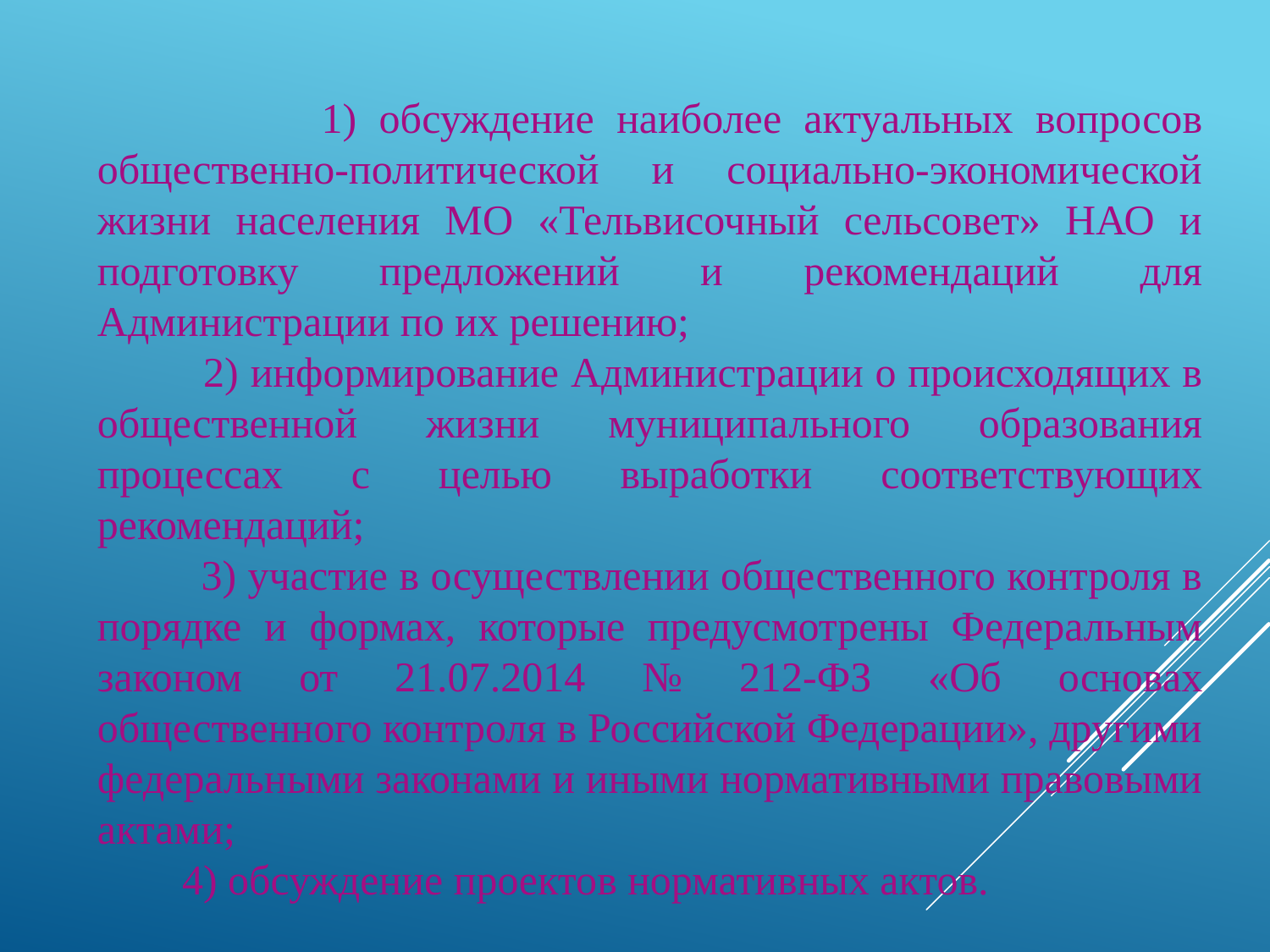

1) обсуждение наиболее актуальных вопросов общественно-политической и социально-экономической жизни населения МО «Тельвисочный сельсовет» НАО и подготовку предложений и рекомендаций для Администрации по их решению;
         2) информирование Администрации о происходящих в общественной жизни муниципального образования процессах с целью выработки соответствующих рекомендаций;
         3) участие в осуществлении общественного контроля в порядке и формах, которые предусмотрены Федеральным законом от 21.07.2014 № 212-ФЗ «Об основах общественного контроля в Российской Федерации», другими федеральными законами и иными нормативными правовыми актами;
        4) обсуждение проектов нормативных актов.